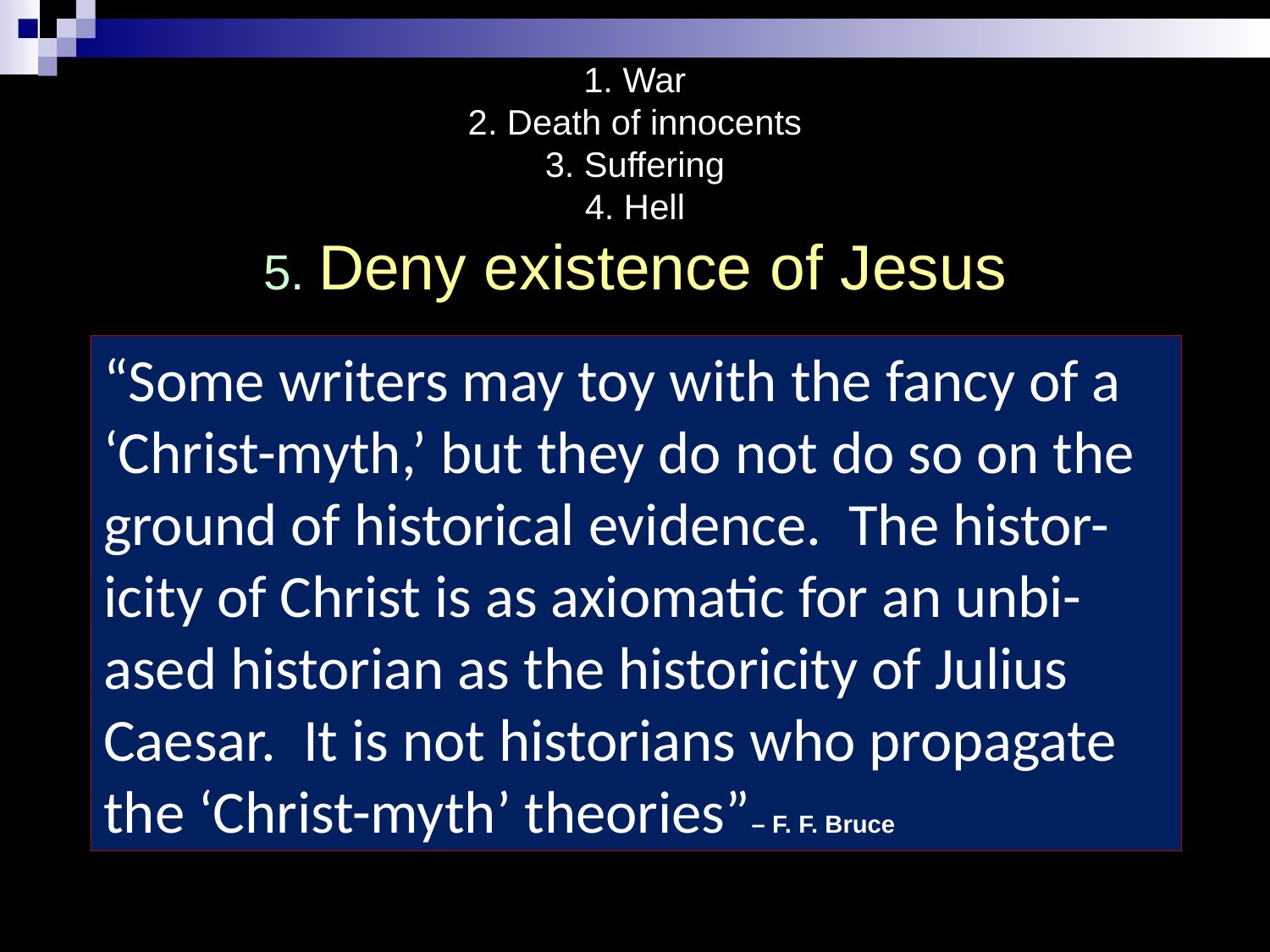

# 1. War 2. Death of innocents 3. Suffering 4. Hell 5. Deny existence of Jesus
“Some writers may toy with the fancy of a ‘Christ-myth,’ but they do not do so on the ground of historical evidence.  The histor-icity of Christ is as axiomatic for an unbi-ased historian as the historicity of Julius Caesar.  It is not historians who propagate the ‘Christ-myth’ theories”– F. F. Bruce